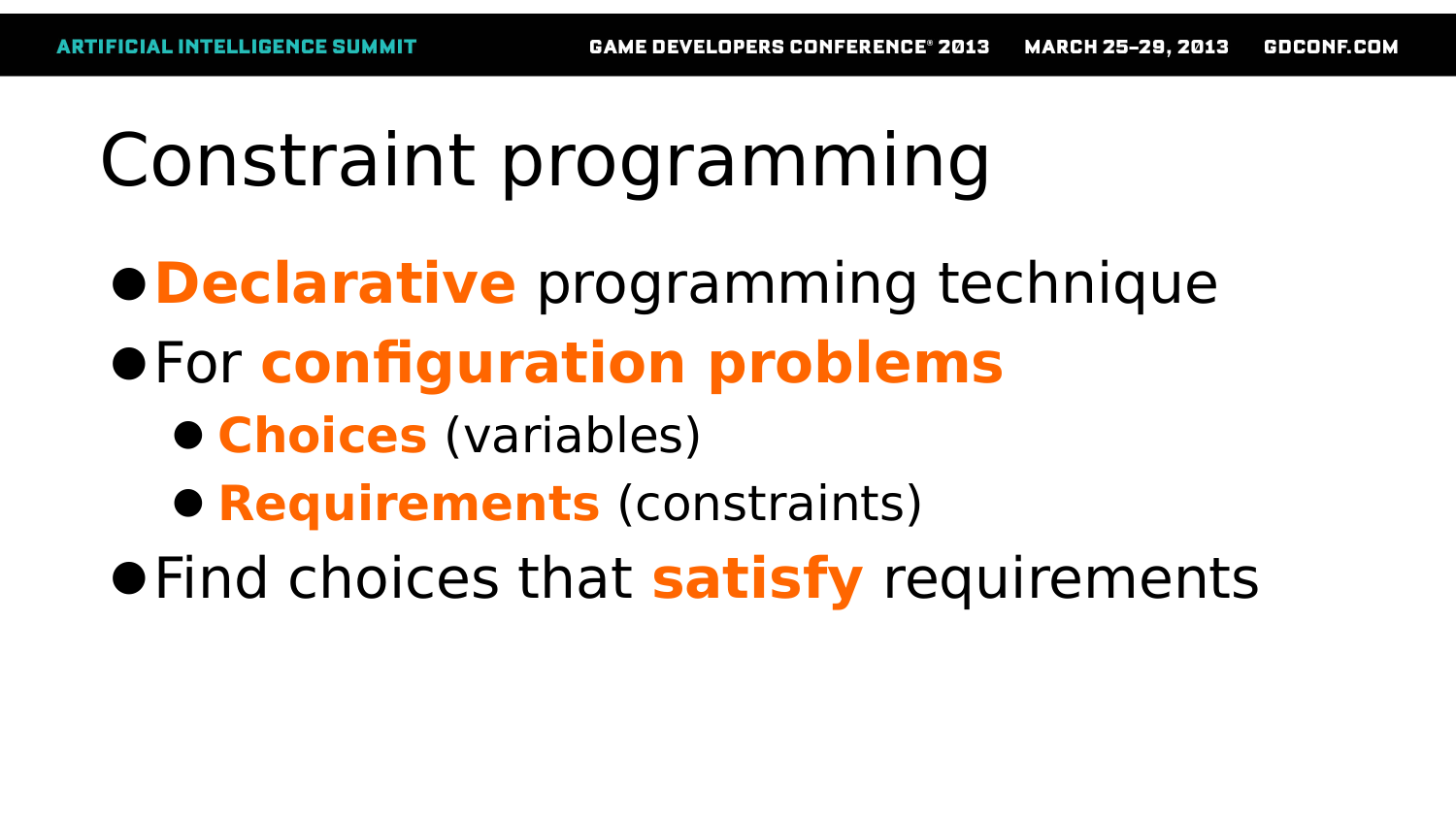

# Constraint programming
Declarative programming technique
For configuration problems
Choices (variables)
Requirements (constraints)
Find choices that satisfy requirements